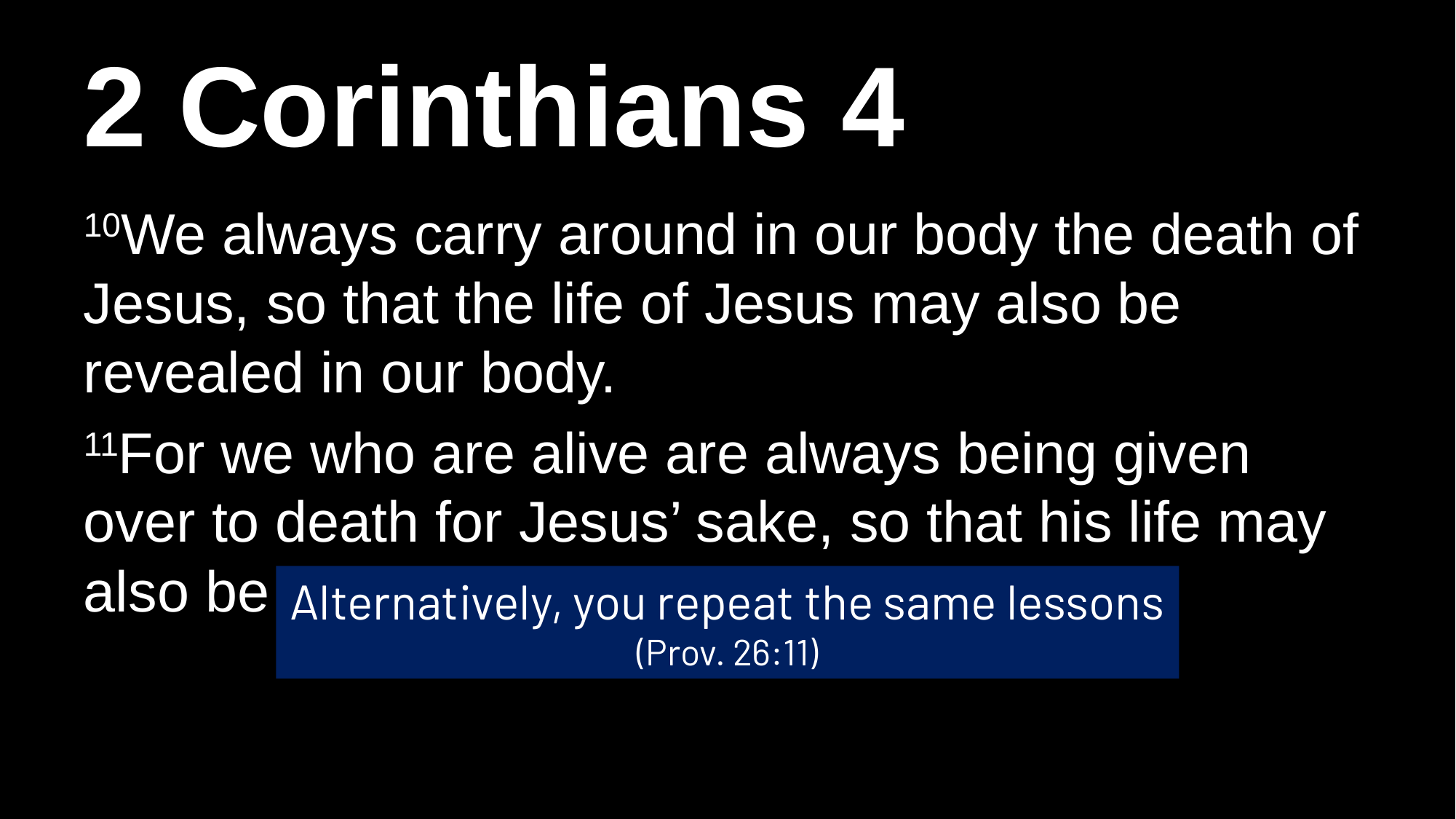

# 2 Corinthians 4
10We always carry around in our body the death of Jesus, so that the life of Jesus may also be revealed in our body.
11For we who are alive are always being given over to death for Jesus’ sake, so that his life may also be revealed in our mortal body.
Alternatively, you repeat the same lessons (Prov. 26:11)